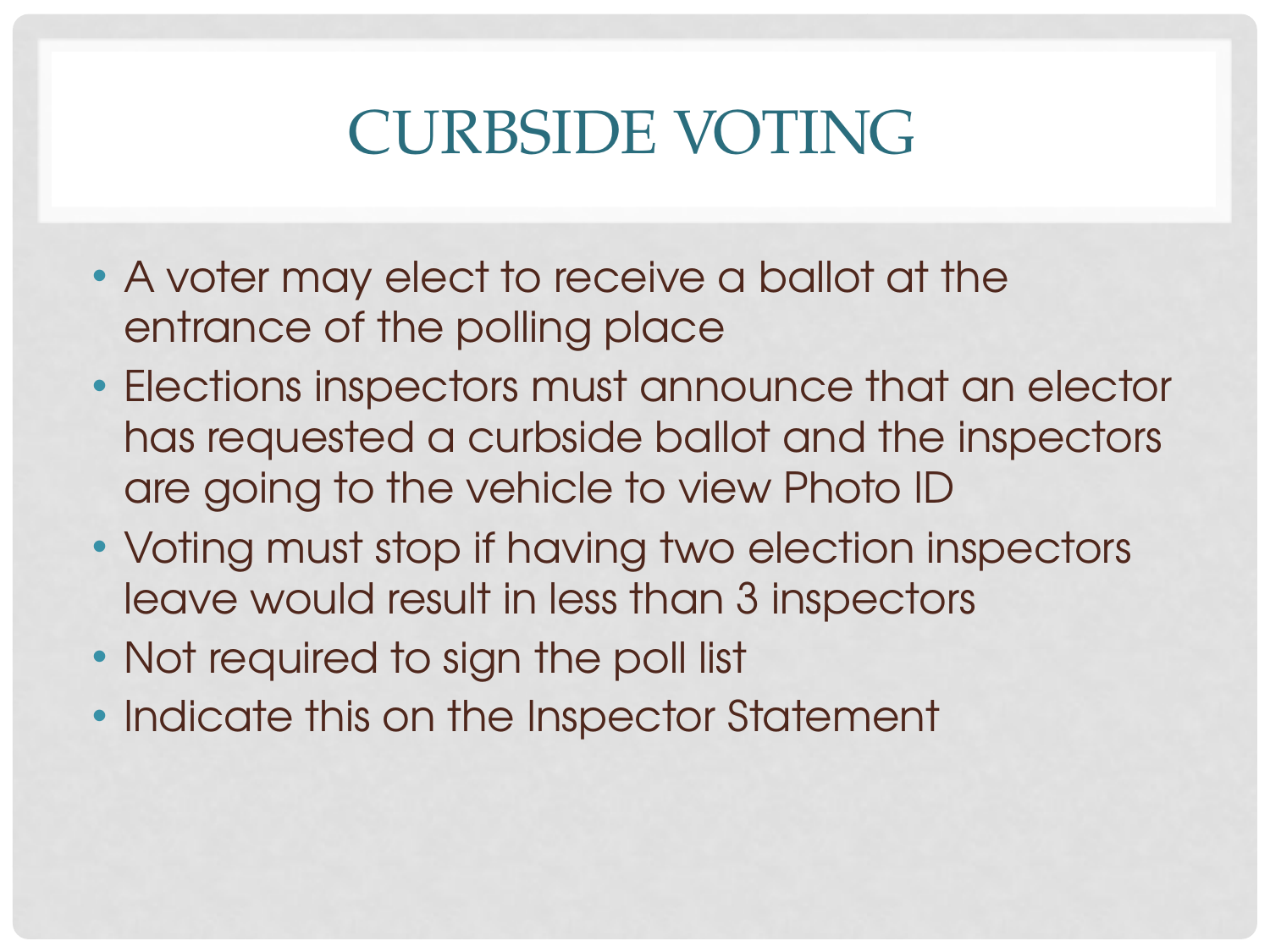

# Curbside voting
A voter may elect to receive a ballot at the entrance of the polling place
Elections inspectors must announce that an elector has requested a curbside ballot and the inspectors are going to the vehicle to view Photo ID
Voting must stop if having two election inspectors leave would result in less than 3 inspectors
Not required to sign the poll list
Indicate this on the Inspector Statement